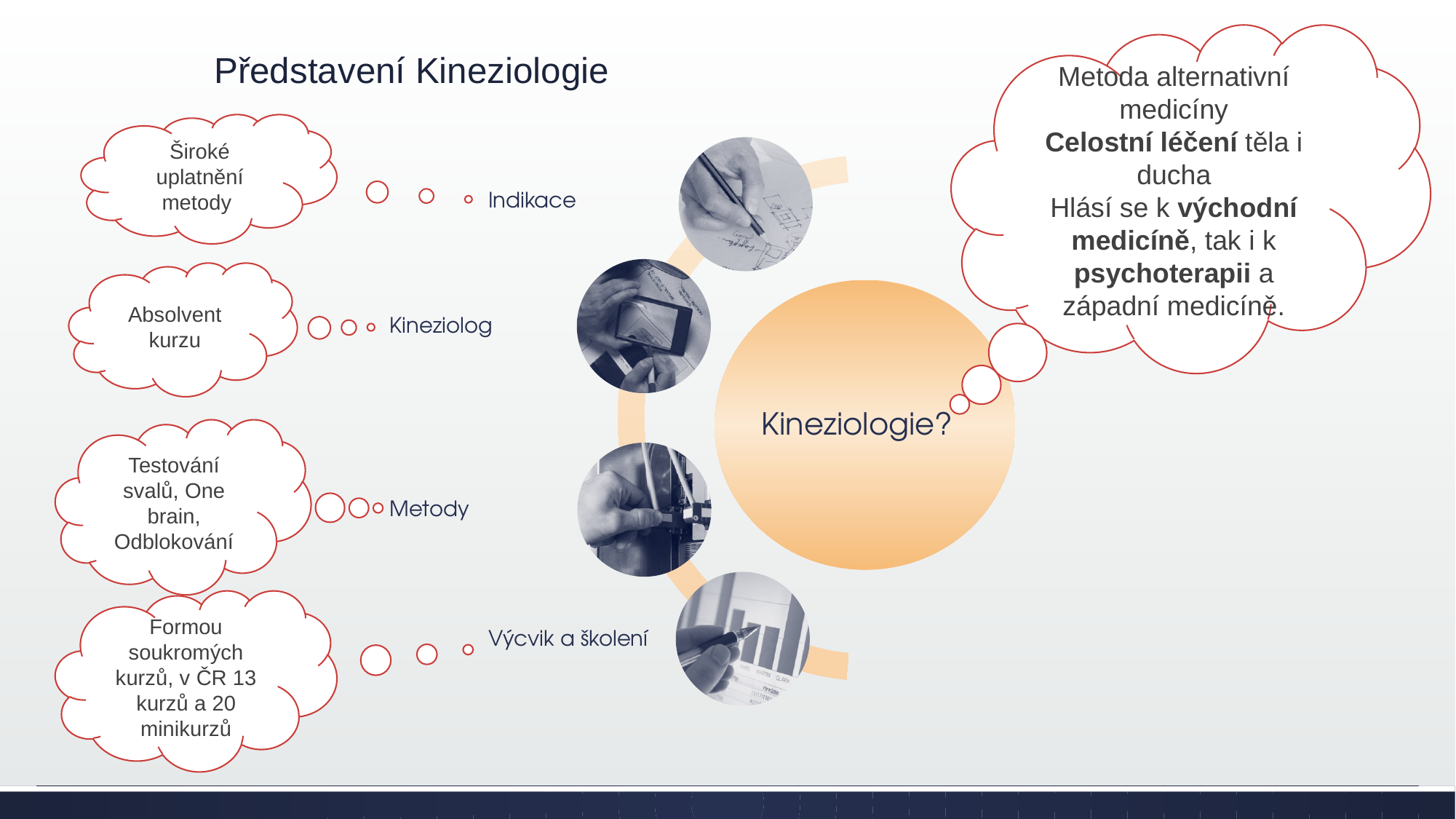

Metoda alternativní medicíny
Celostní léčení těla i ducha
Hlásí se k východní medicíně, tak i k psychoterapii a západní medicíně.
# Představení Kineziologie
Široké uplatnění metody
Kineziologie?
Indikace
Kineziolog
Metody
Výcvik a školení
Absolvent kurzu
Testování svalů, One brain, Odblokování
Formou soukromých kurzů, v ČR 13 kurzů a 20 minikurzů